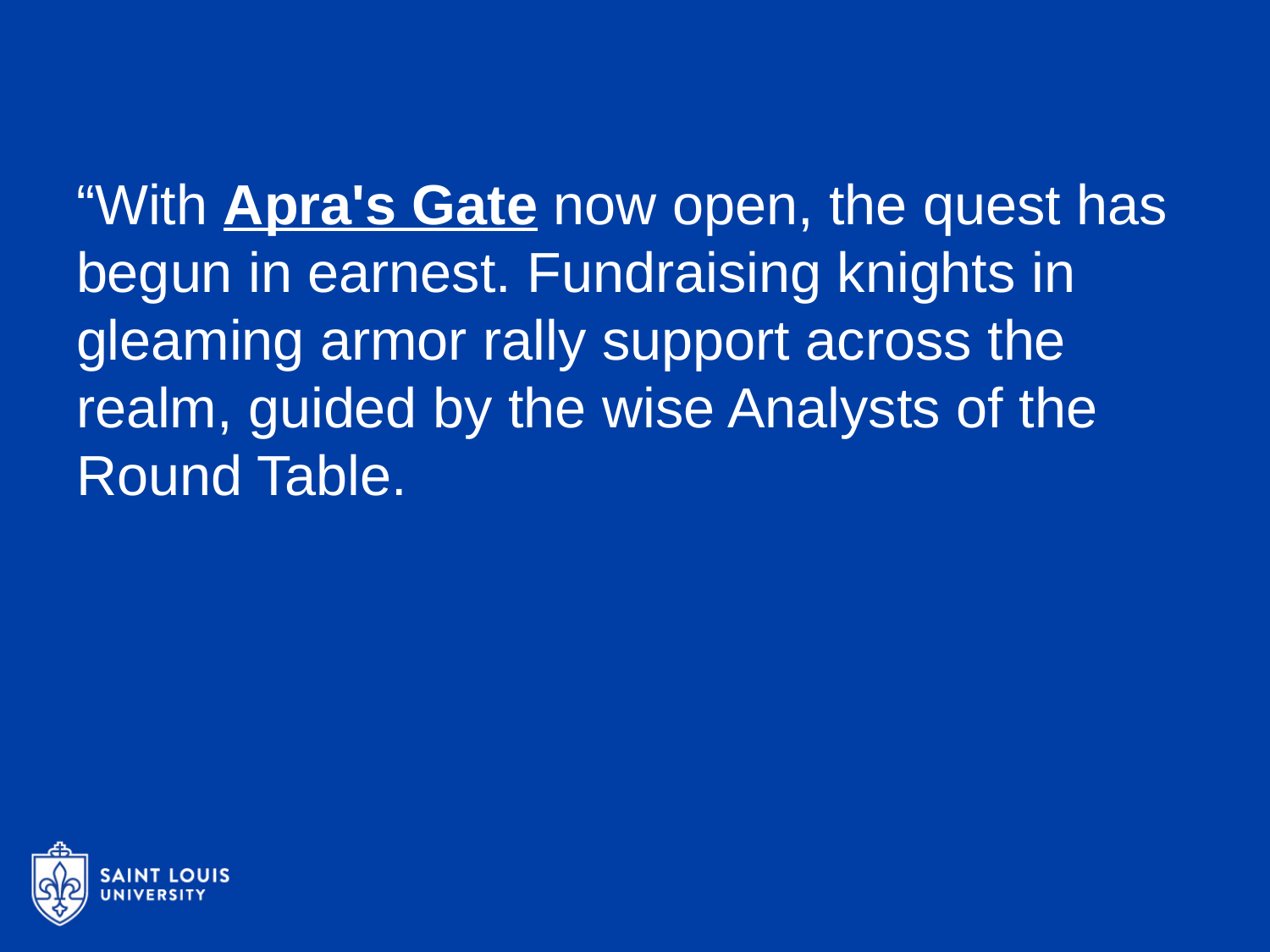

“With Apra's Gate now open, the quest has begun in earnest. Fundraising knights in gleaming armor rally support across the realm, guided by the wise Analysts of the Round Table.